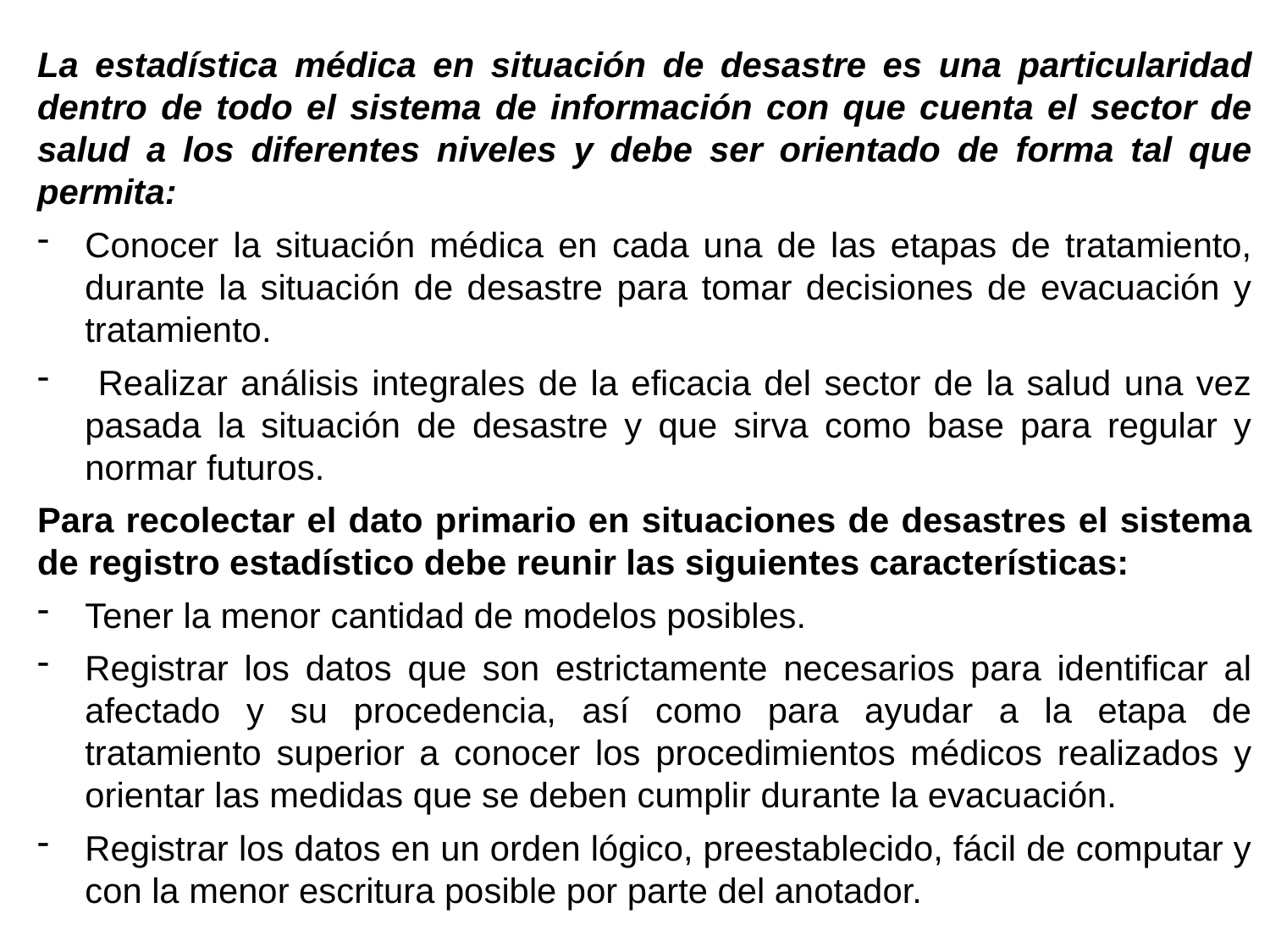

La estadística médica en situación de desastre es una particularidad dentro de todo el sistema de información con que cuenta el sector de salud a los diferentes niveles y debe ser orientado de forma tal que permita:
Conocer la situación médica en cada una de las etapas de tratamiento, durante la situación de desastre para tomar decisiones de evacuación y tratamiento.
 Realizar análisis integrales de la eficacia del sector de la salud una vez pasada la situación de desastre y que sirva como base para regular y normar futuros.
Para recolectar el dato primario en situaciones de desastres el sistema de registro estadístico debe reunir las siguientes características:
Tener la menor cantidad de modelos posibles.
Registrar los datos que son estrictamente necesarios para identificar al afectado y su procedencia, así como para ayudar a la etapa de tratamiento superior a conocer los procedimientos médicos realizados y orientar las medidas que se deben cumplir durante la evacuación.
Registrar los datos en un orden lógico, preestablecido, fácil de computar y con la menor escritura posible por parte del anotador.